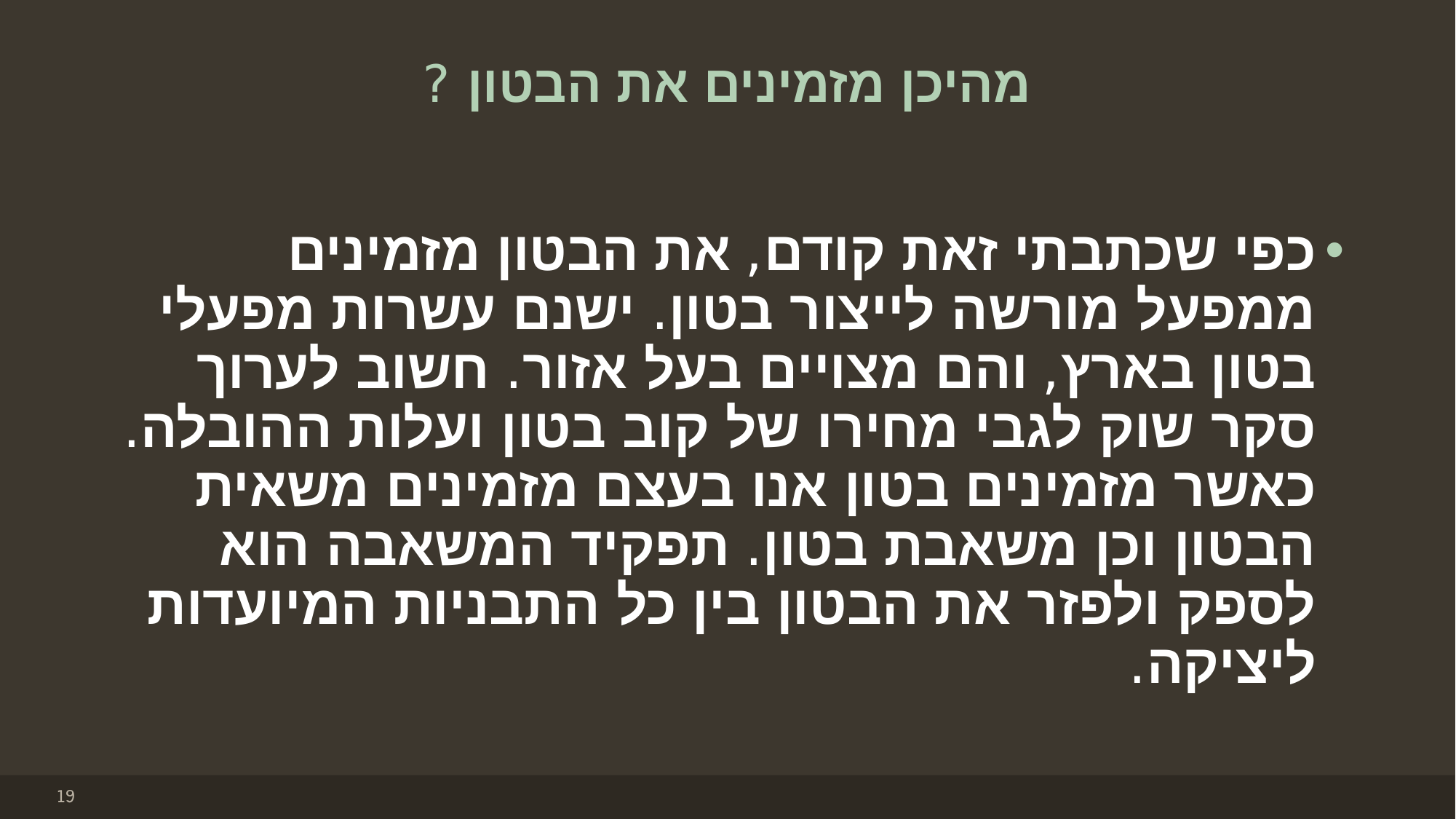

# מהיכן מזמינים את הבטון ?
כפי שכתבתי זאת קודם, את הבטון מזמינים ממפעל מורשה לייצור בטון. ישנם עשרות מפעלי בטון בארץ, והם מצויים בעל אזור. חשוב לערוך סקר שוק לגבי מחירו של קוב בטון ועלות ההובלה. כאשר מזמינים בטון אנו בעצם מזמינים משאית הבטון וכן משאבת בטון. תפקיד המשאבה הוא לספק ולפזר את הבטון בין כל התבניות המיועדות ליציקה.
19